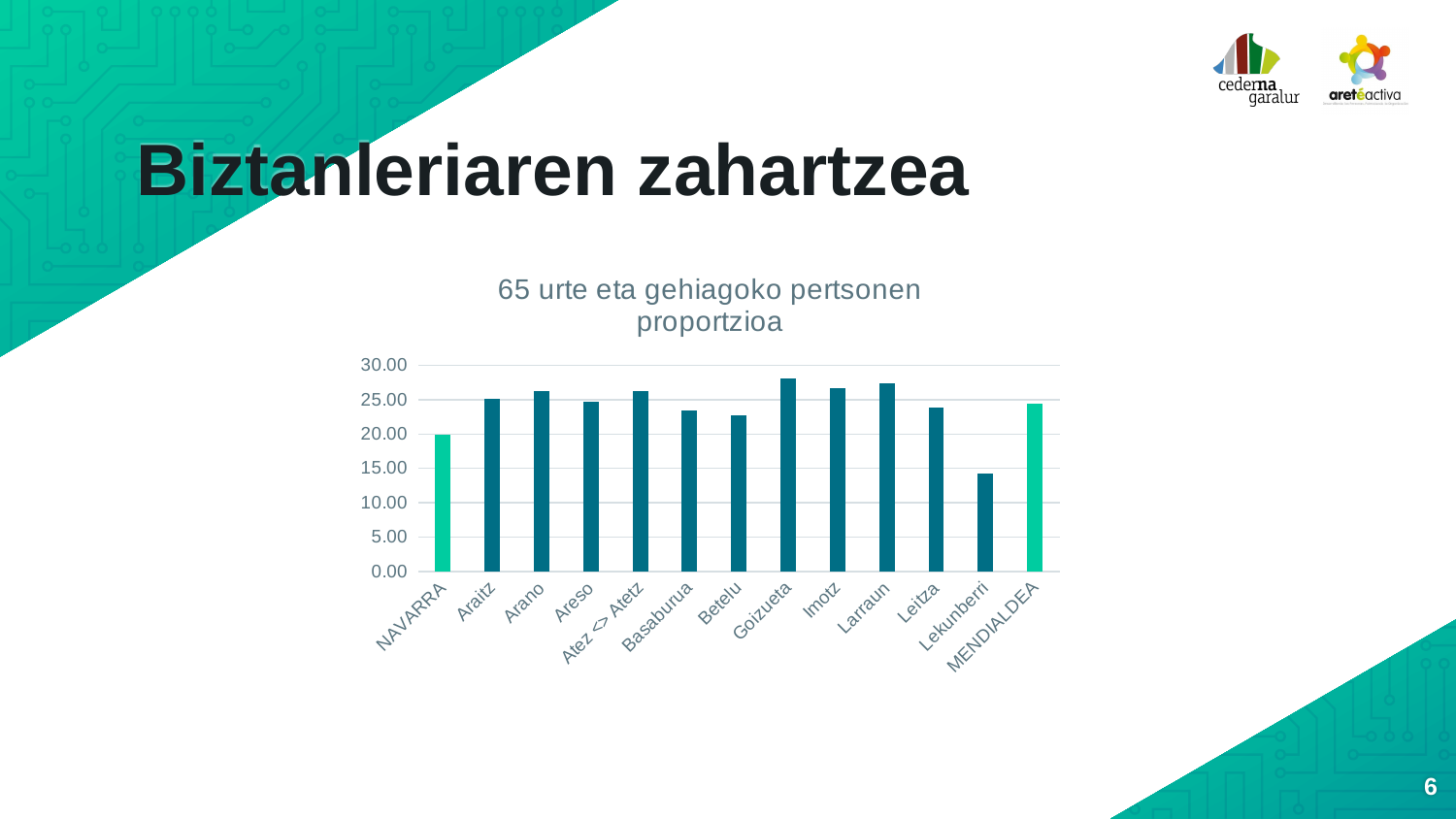

# Biztanleriaren zahartzea

### Chart: 65 urte eta gehiagoko pertsonen proportzioa

| Category | Proporción de personas de 65 y más años |
|---|---|
| NAVARRA | 19.94 |
| Araitz | 25.2 |
| Arano | 26.32 |
| Areso | 24.73 |
| Atez <> Atetz | 26.24 |
| Basaburua | 23.39 |
| Betelu | 22.81 |
| Goizueta | 28.05 |
| Imotz | 26.67 |
| Larraun | 27.4 |
| Leitza | 23.85 |
| Lekunberri | 14.22 |
| MENDIALDEA | 24.44 |
6